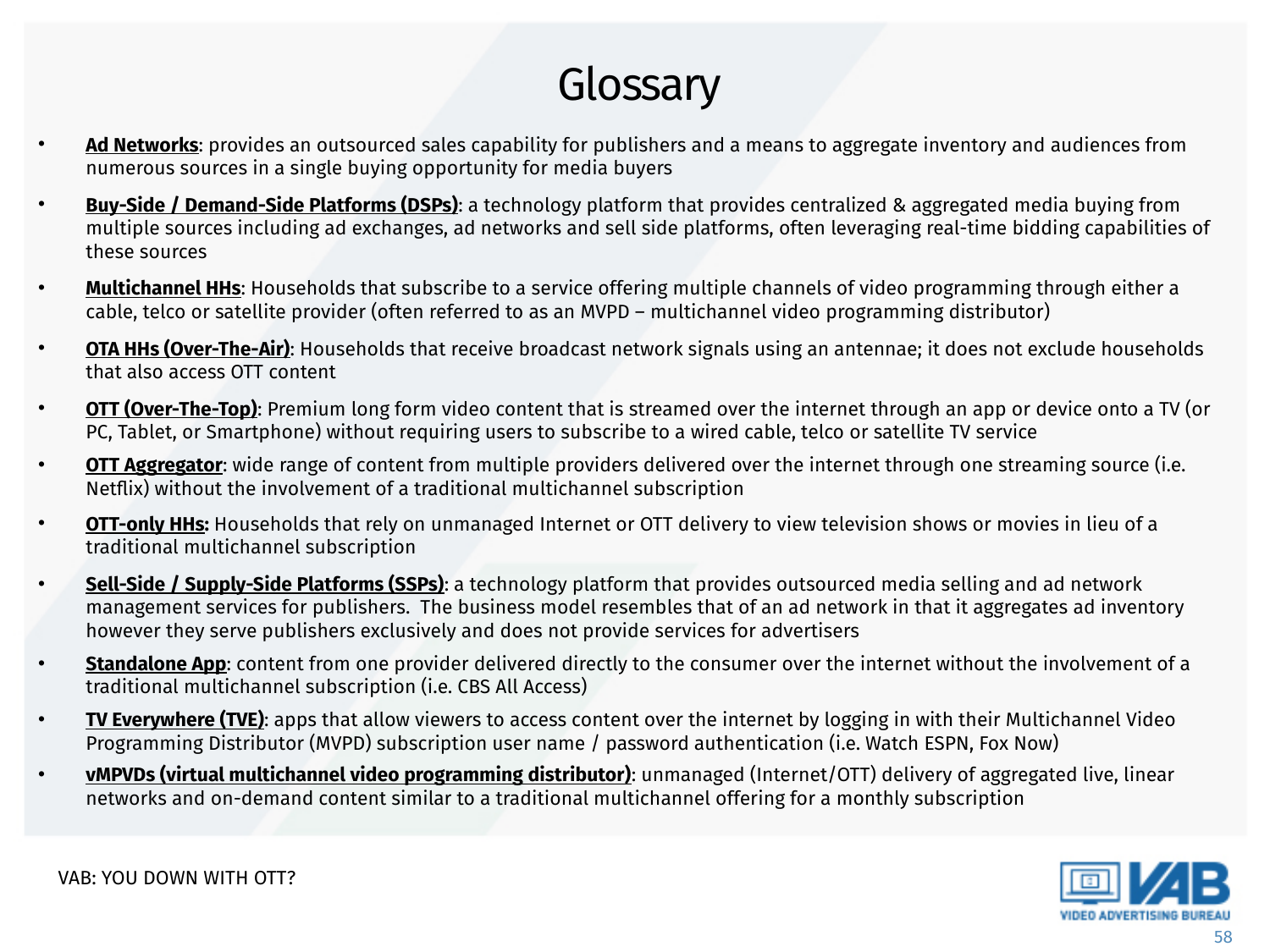

Glossary
Ad Networks: provides an outsourced sales capability for publishers and a means to aggregate inventory and audiences from numerous sources in a single buying opportunity for media buyers

Buy-Side / Demand-Side Platforms (DSPs): a technology platform that provides centralized & aggregated media buying from multiple sources including ad exchanges, ad networks and sell side platforms, often leveraging real-time bidding capabilities of these sources

Multichannel HHs: Households that subscribe to a service offering multiple channels of video programming through either a cable, telco or satellite provider (often referred to as an MVPD – multichannel video programming distributor)

OTA HHs (Over-The-Air): Households that receive broadcast network signals using an antennae; it does not exclude households that also access OTT content

OTT (Over-The-Top): Premium long form video content that is streamed over the internet through an app or device onto a TV (or PC, Tablet, or Smartphone) without requiring users to subscribe to a wired cable, telco or satellite TV service

OTT Aggregator: wide range of content from multiple providers delivered over the internet through one streaming source (i.e. Netflix) without the involvement of a traditional multichannel subscription

OTT-only HHs: Households that rely on unmanaged Internet or OTT delivery to view television shows or movies in lieu of a traditional multichannel subscription

Sell-Side / Supply-Side Platforms (SSPs): a technology platform that provides outsourced media selling and ad network management services for publishers.  The business model resembles that of an ad network in that it aggregates ad inventory however they serve publishers exclusively and does not provide services for advertisers

Standalone App: content from one provider delivered directly to the consumer over the internet without the involvement of a traditional multichannel subscription (i.e. CBS All Access)

TV Everywhere (TVE): apps that allow viewers to access content over the internet by logging in with their Multichannel Video Programming Distributor (MVPD) subscription user name / password authentication (i.e. Watch ESPN, Fox Now)

vMPVDs (virtual multichannel video programming distributor): unmanaged (Internet/OTT) delivery of aggregated live, linear networks and on-demand content similar to a traditional multichannel offering for a monthly subscription
VAB: YOU DOWN WITH OTT?